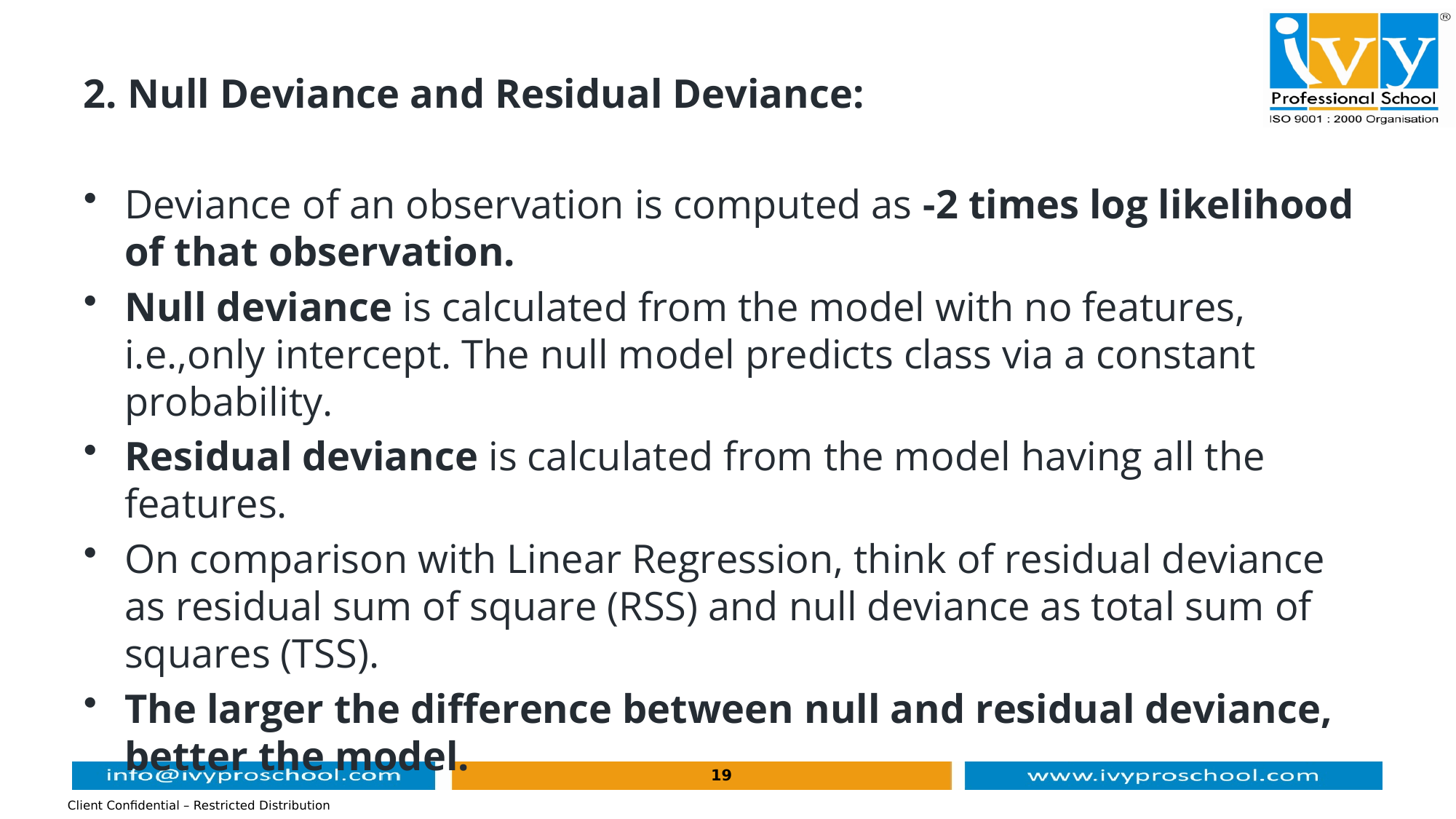

2. Null Deviance and Residual Deviance:

Deviance of an observation is computed as -2 times log likelihood of that observation.
Null deviance is calculated from the model with no features, i.e.,only intercept. The null model predicts class via a constant probability.
Residual deviance is calculated from the model having all the features.
On comparison with Linear Regression, think of residual deviance as residual sum of square (RSS) and null deviance as total sum of squares (TSS).
The larger the difference between null and residual deviance, better the model.